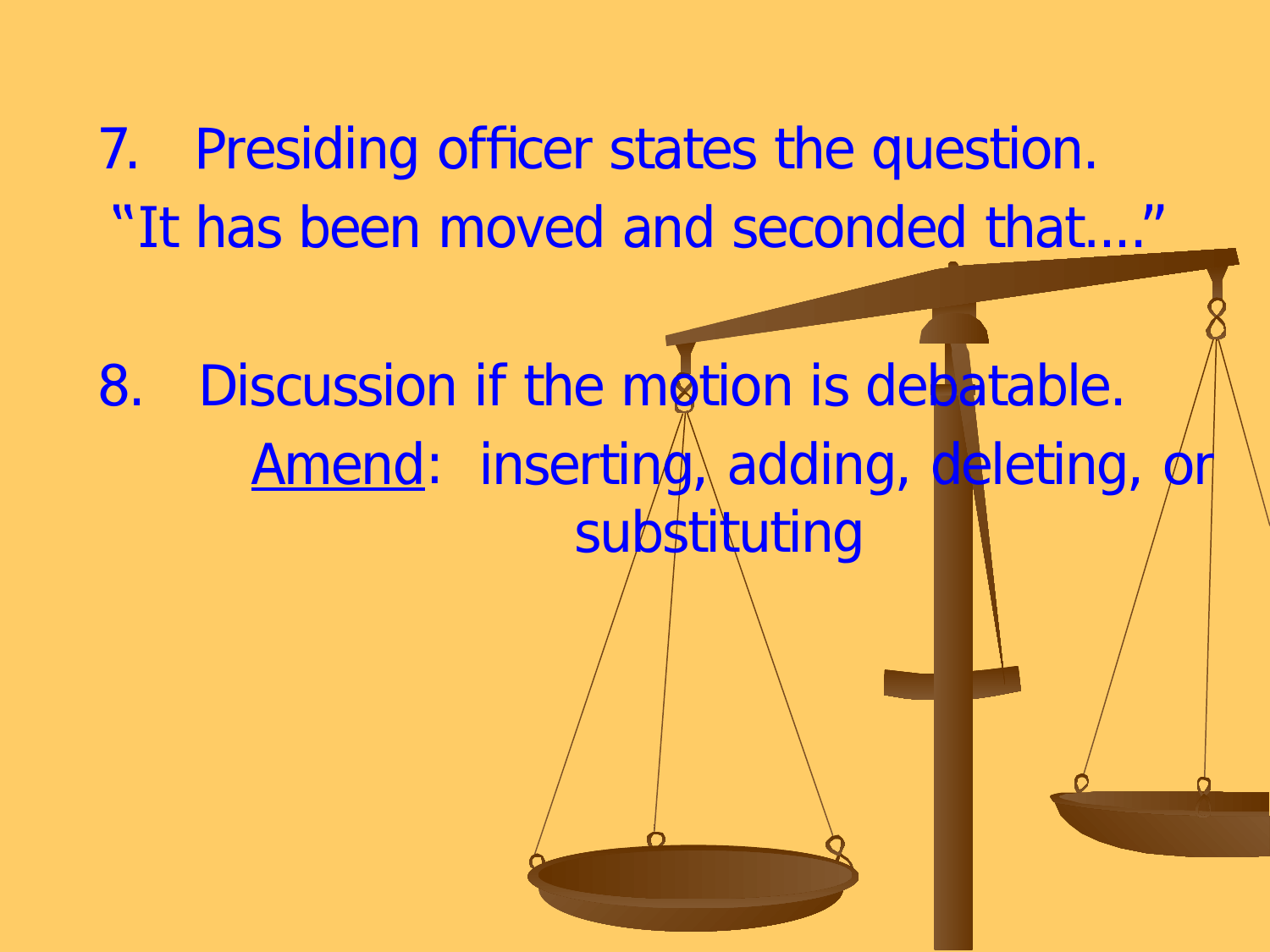

#
7.   Presiding officer states the question.
 “It has been moved and seconded that….”

8.   Discussion if the motion is debatable.
	      Amend:  inserting, adding, deleting, or 		          substituting